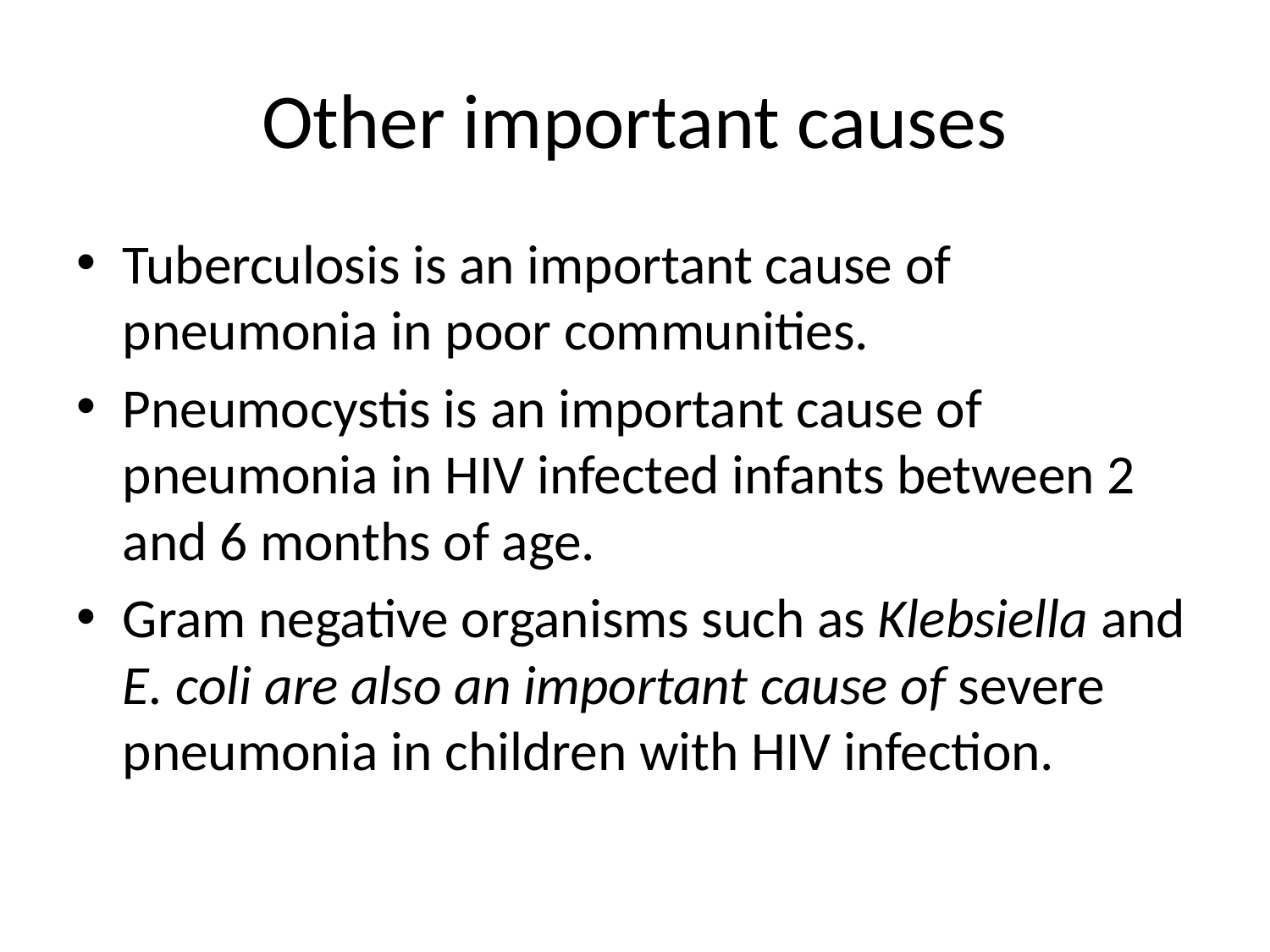

# Other important causes
Tuberculosis is an important cause of pneumonia in poor communities.
Pneumocystis is an important cause of pneumonia in HIV infected infants between 2 and 6 months of age.
Gram negative organisms such as Klebsiella and E. coli are also an important cause of severe pneumonia in children with HIV infection.